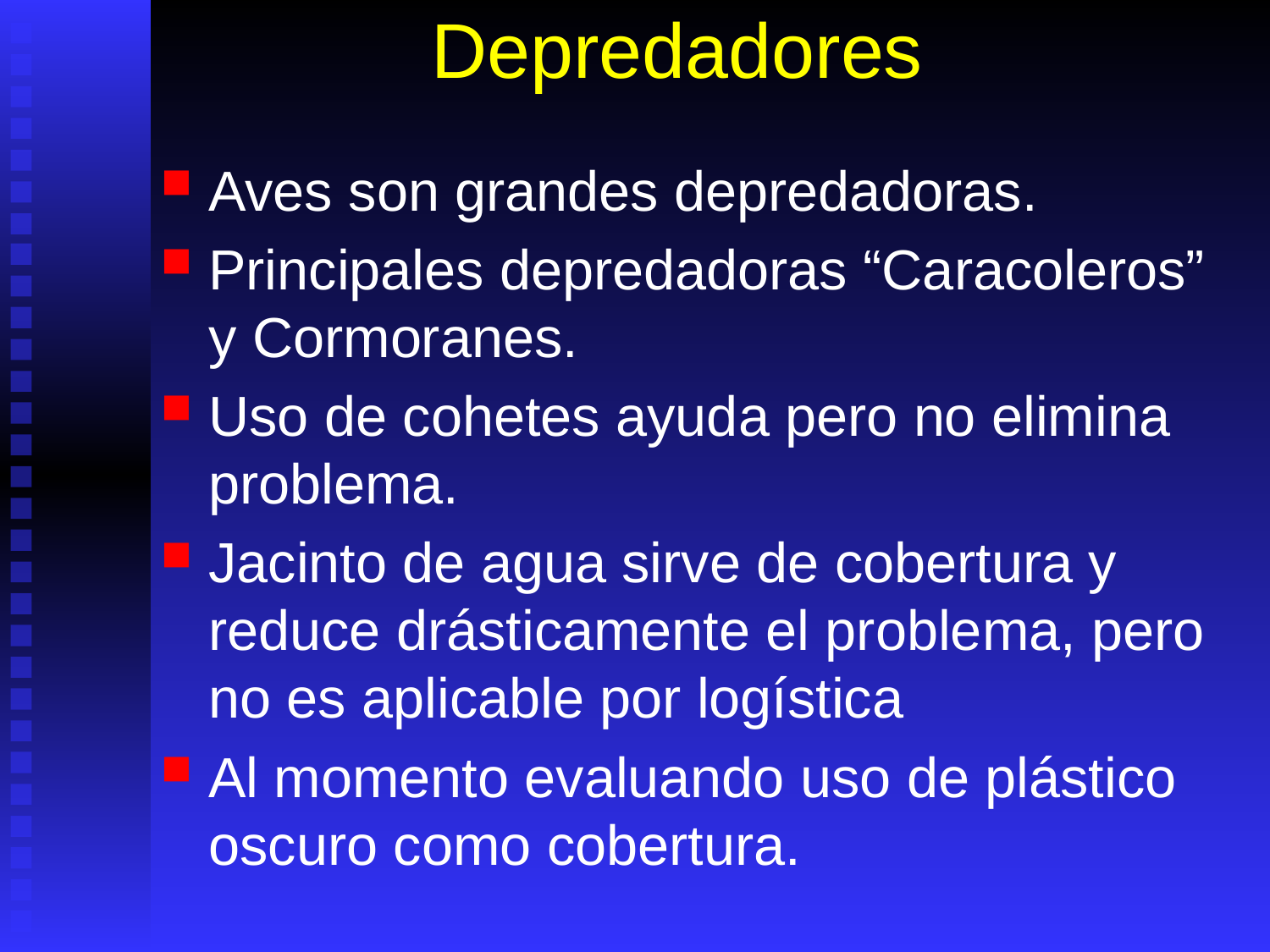

# Depredadores
Aves son grandes depredadoras.
Principales depredadoras “Caracoleros” y Cormoranes.
Uso de cohetes ayuda pero no elimina problema.
Jacinto de agua sirve de cobertura y reduce drásticamente el problema, pero no es aplicable por logística
Al momento evaluando uso de plástico oscuro como cobertura.